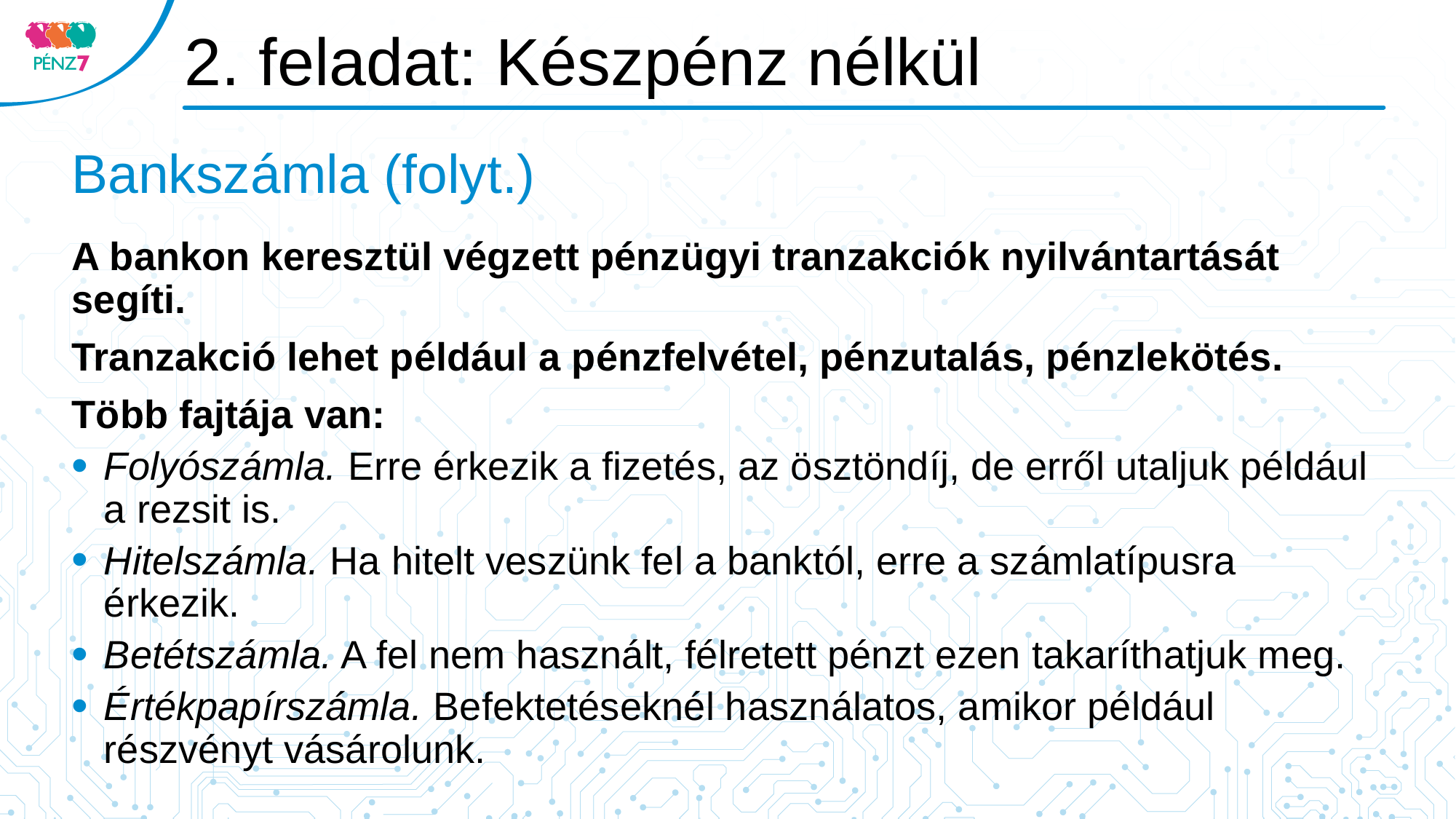

# 2. feladat: Készpénz nélkül
Bankszámla (folyt.)
A bankon keresztül végzett pénzügyi tranzakciók nyilvántartását segíti.
Tranzakció lehet például a pénzfelvétel, pénzutalás, pénzlekötés.
Több fajtája van:
Folyószámla. Erre érkezik a fizetés, az ösztöndíj, de erről utaljuk például a rezsit is.
Hitelszámla. Ha hitelt veszünk fel a banktól, erre a számlatípusra érkezik.
Betétszámla. A fel nem használt, félretett pénzt ezen takaríthatjuk meg.
Értékpapírszámla. Befektetéseknél használatos, amikor például részvényt vásárolunk.